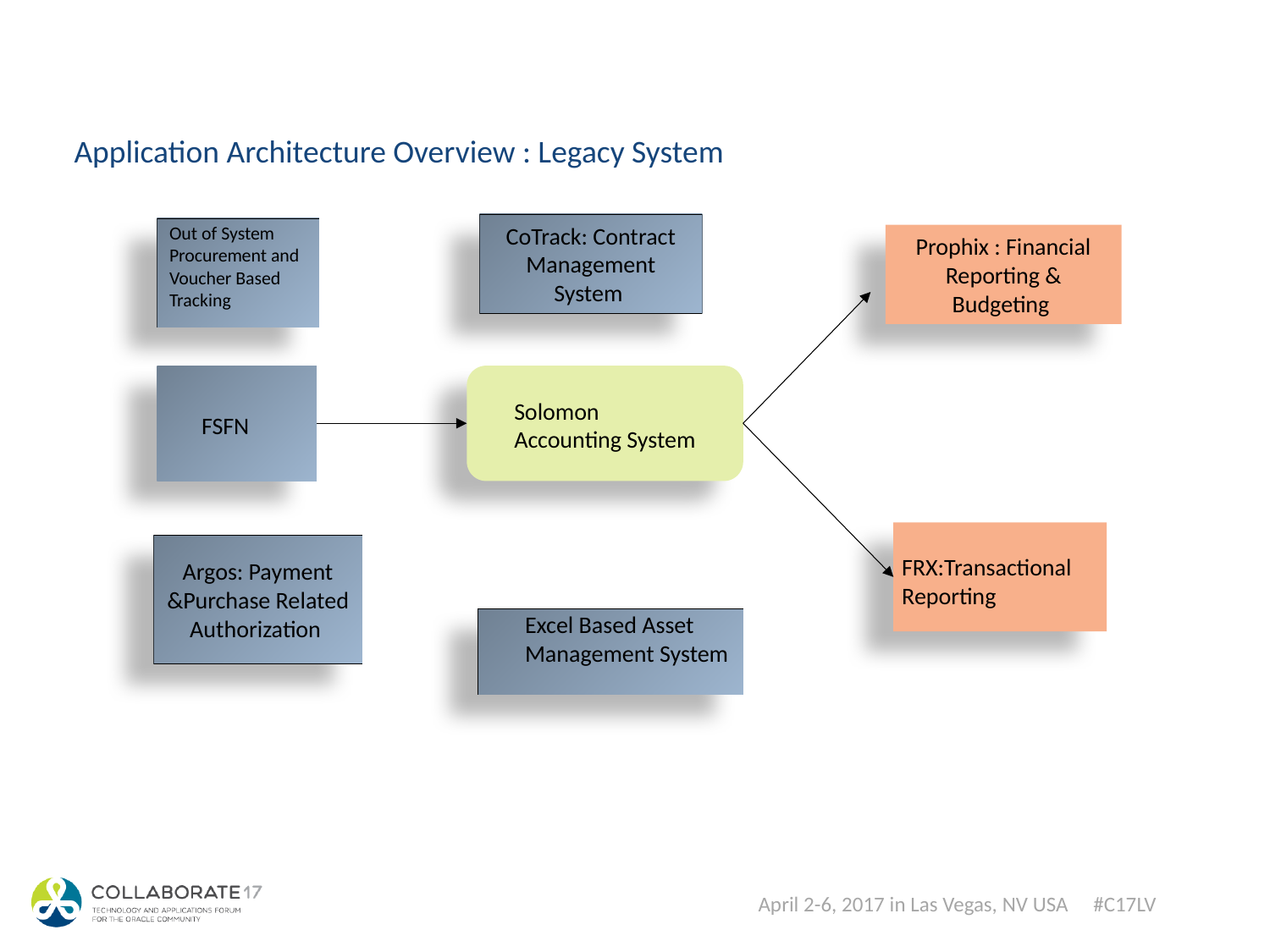

# Application Architecture Overview : Legacy System
CoTrack: Contract Management System
Out of System Procurement and Voucher Based Tracking

Prophix : Financial Reporting & Budgeting

Solomon Accounting System
FSFN

Argos: Payment &Purchase Related Authorization

FRX:Transactional Reporting
Excel Based Asset Management System